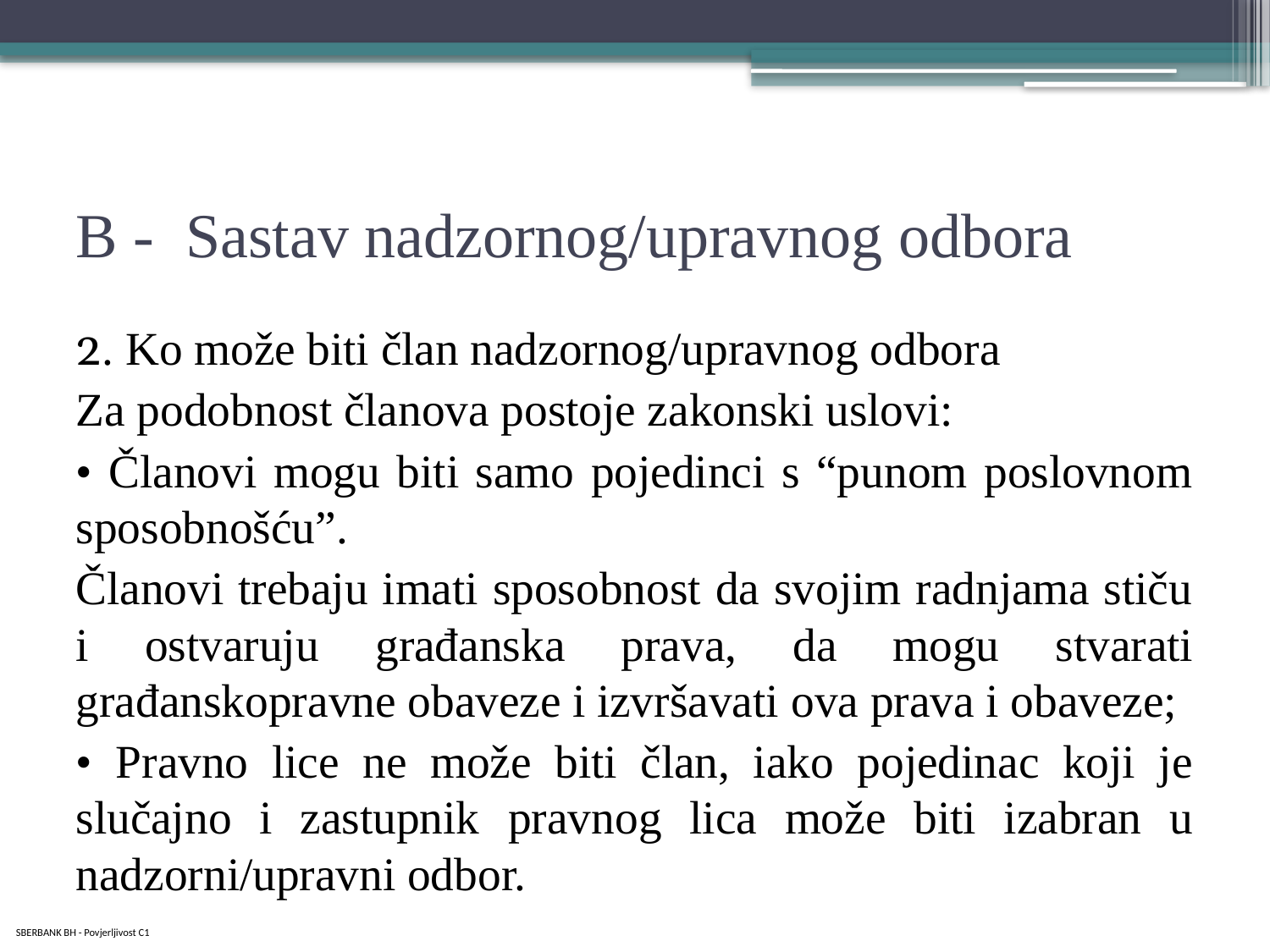

# B -  Sastav nadzornog/upravnog odbora
2. Ko može biti član nadzornog/upravnog odbora
Za podobnost članova postoje zakonski uslovi:
• Članovi mogu biti samo pojedinci s “punom poslovnom sposobnošću”.
Članovi trebaju imati sposobnost da svojim radnjama stiču i ostvaruju građanska prava, da mogu stvarati građanskopravne obaveze i izvršavati ova prava i obaveze;
• Pravno lice ne može biti član, iako pojedinac koji je slučajno i zastupnik pravnog lica može biti izabran u nadzorni/upravni odbor.